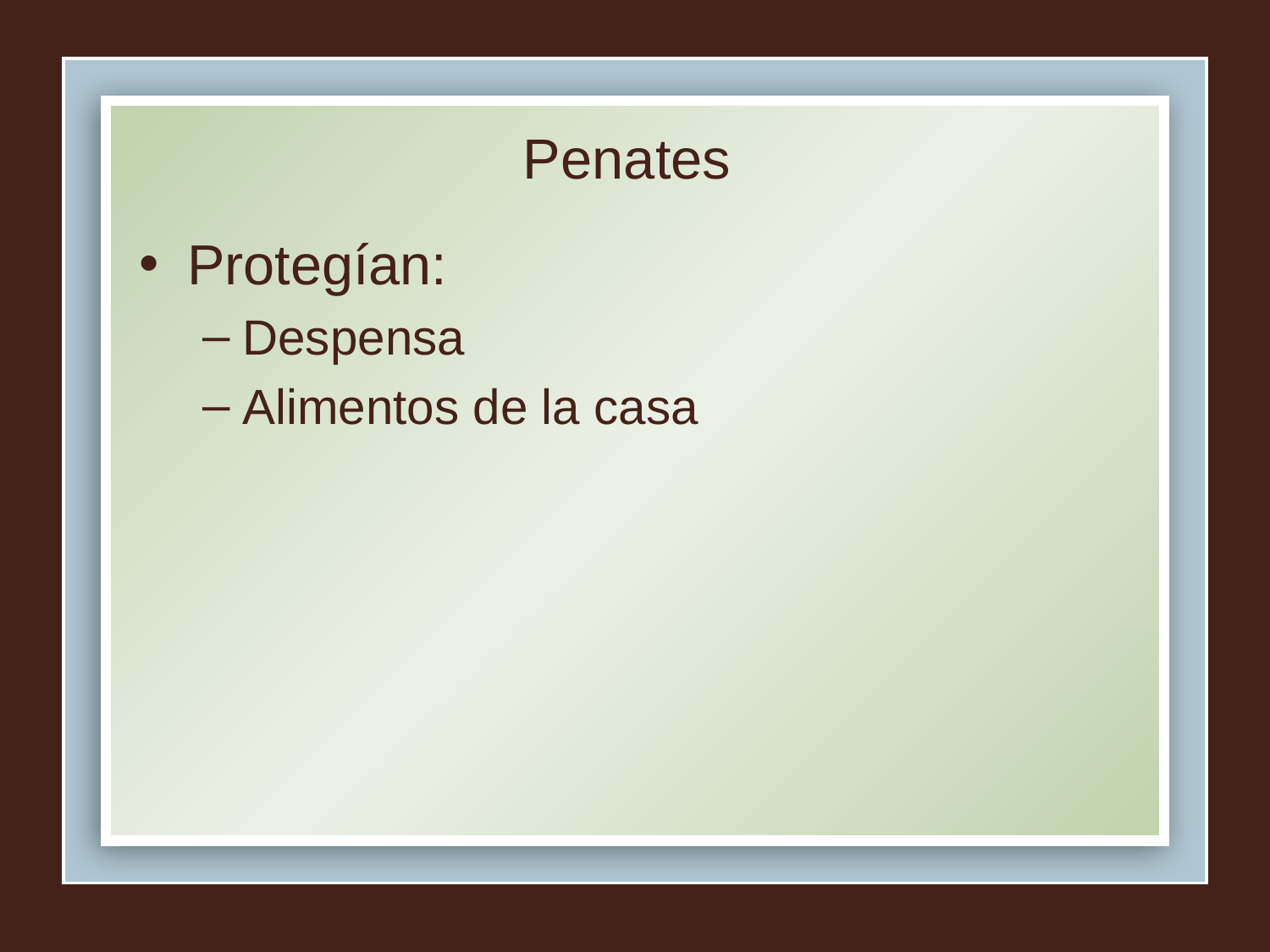

# Penates
Protegían:
Despensa
Alimentos de la casa